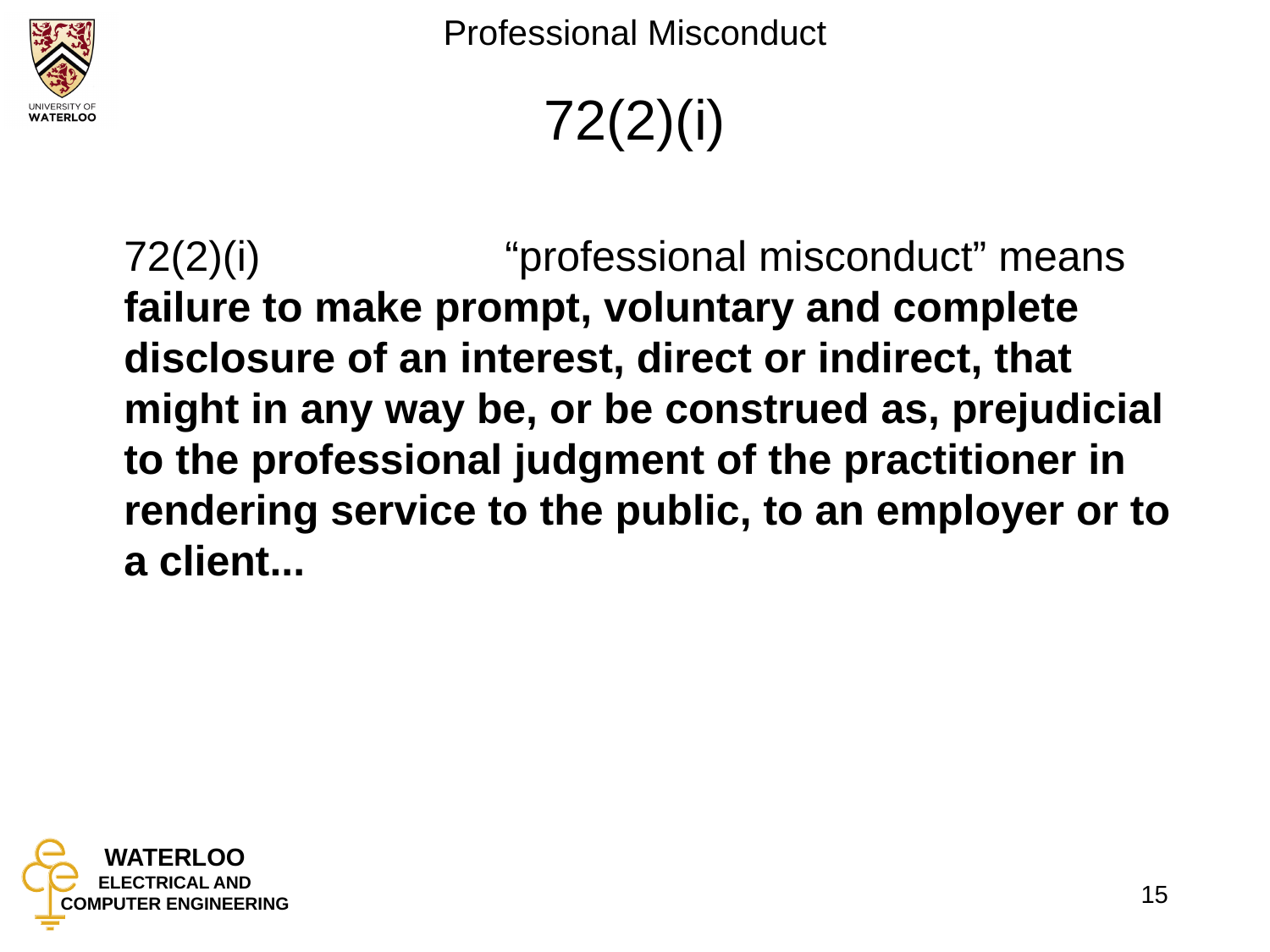

# 72(2)(i)
	72(2)(i)		“professional misconduct” means
failure to make prompt, voluntary and complete disclosure of an interest, direct or indirect, that might in any way be, or be construed as, prejudicial to the professional judgment of the practitioner in rendering service to the public, to an employer or to a client...